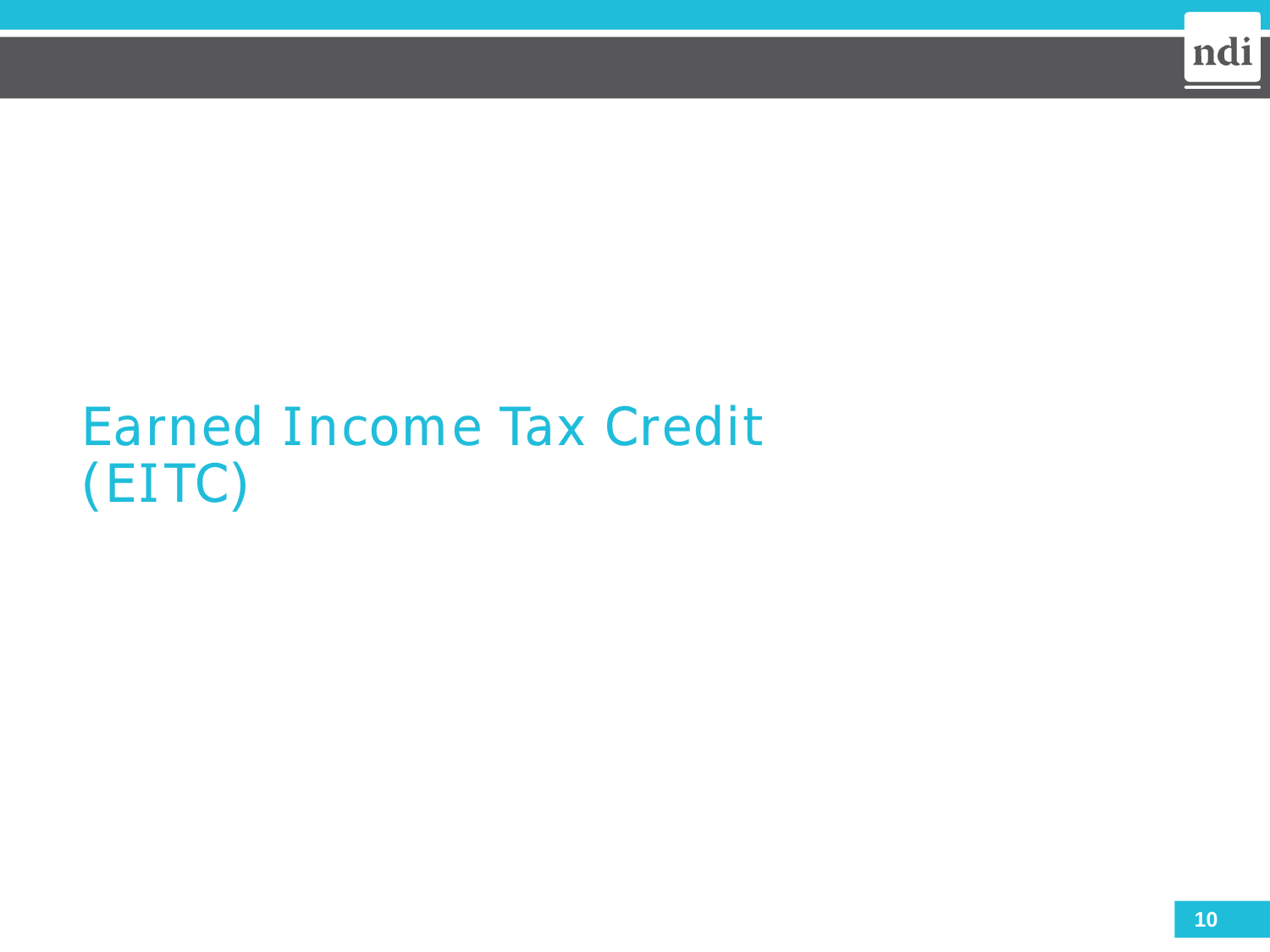

# Earned Income Tax Credit (EITC)
10